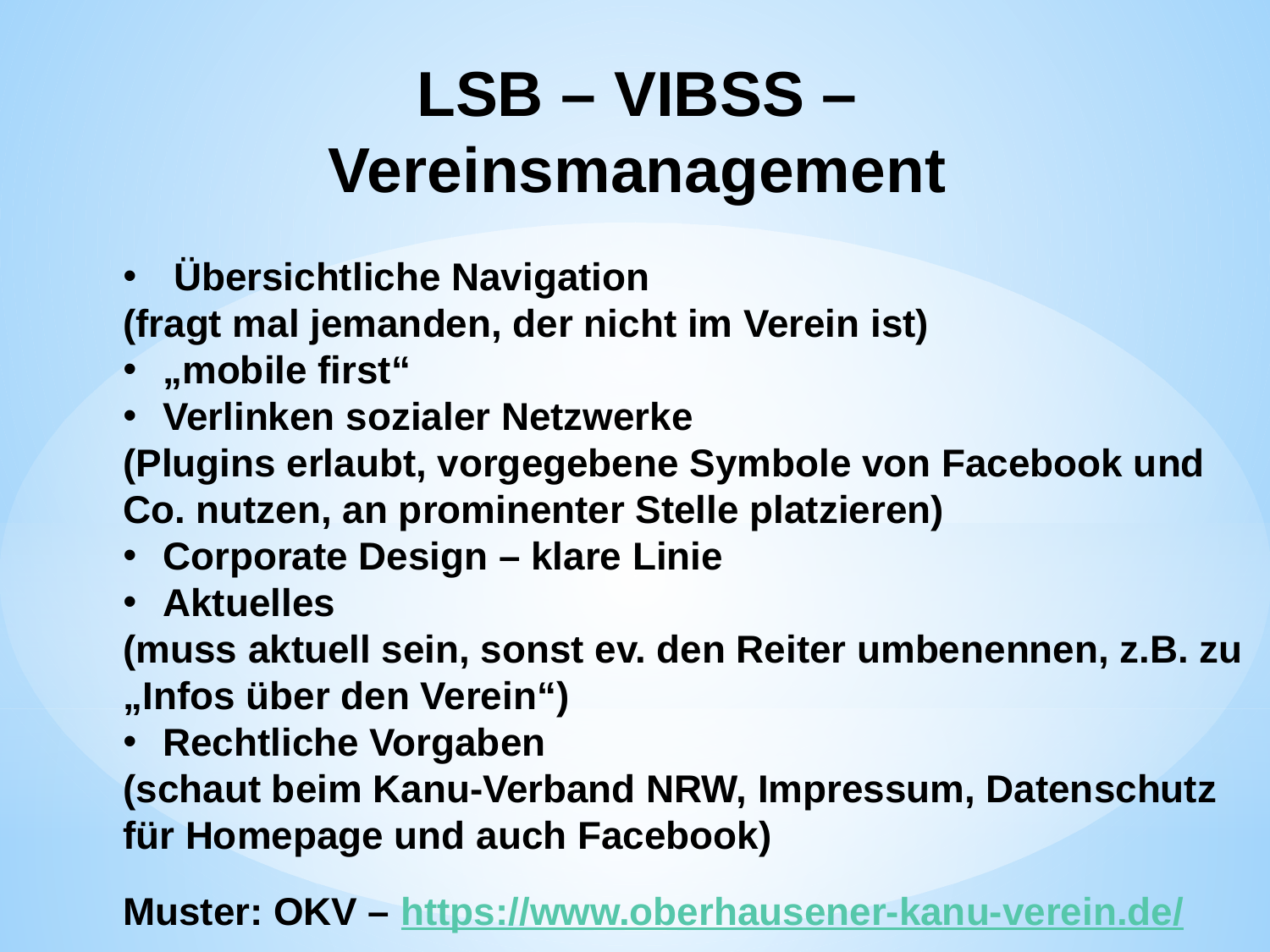

# LSB – VIBSS – Vereinsmanagement
 Übersichtliche Navigation
(fragt mal jemanden, der nicht im Verein ist)
„mobile first“
Verlinken sozialer Netzwerke
(Plugins erlaubt, vorgegebene Symbole von Facebook und
Co. nutzen, an prominenter Stelle platzieren)
Corporate Design – klare Linie
Aktuelles
(muss aktuell sein, sonst ev. den Reiter umbenennen, z.B. zu
„Infos über den Verein“)
Rechtliche Vorgaben
(schaut beim Kanu-Verband NRW, Impressum, Datenschutz
für Homepage und auch Facebook)

Muster: OKV – https://www.oberhausener-kanu-verein.de/